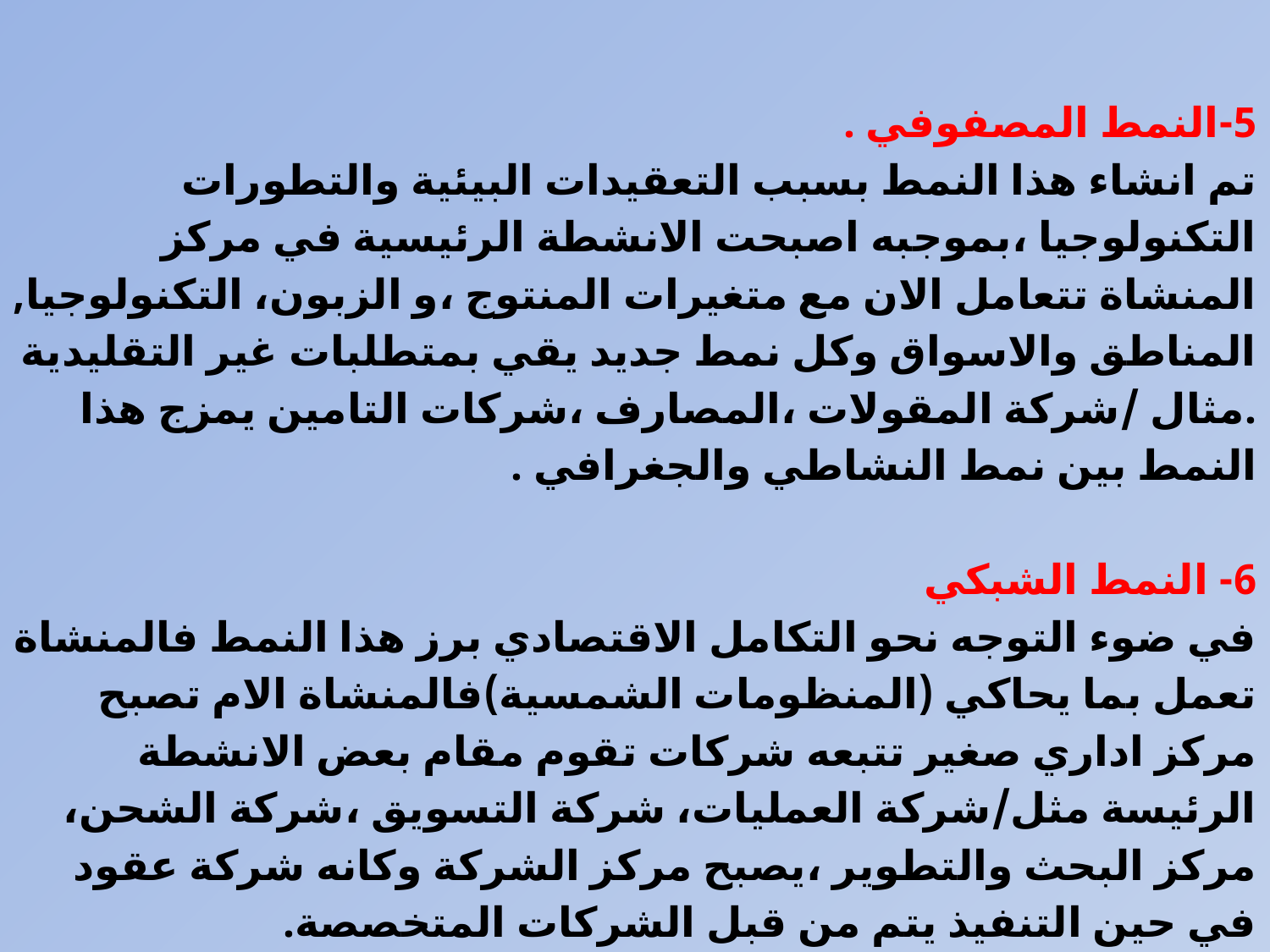

# 5-النمط المصفوفي . تم انشاء هذا النمط بسبب التعقيدات البيئية والتطورات التكنولوجيا ،بموجبه اصبحت الانشطة الرئيسية في مركز المنشاة تتعامل الان مع متغيرات المنتوج ،و الزبون، التكنولوجيا, المناطق والاسواق وكل نمط جديد يقي بمتطلبات غير التقليدية .مثال /شركة المقولات ،المصارف ،شركات التامين يمزج هذا النمط بين نمط النشاطي والجغرافي . 6- النمط الشبكي في ضوء التوجه نحو التكامل الاقتصادي برز هذا النمط فالمنشاة تعمل بما يحاكي (المنظومات الشمسية)فالمنشاة الام تصبح مركز اداري صغير تتبعه شركات تقوم مقام بعض الانشطة الرئيسة مثل/شركة العمليات، شركة التسويق ،شركة الشحن، مركز البحث والتطوير ،يصبح مركز الشركة وكانه شركة عقود في حين التنفيذ يتم من قبل الشركات المتخصصة.